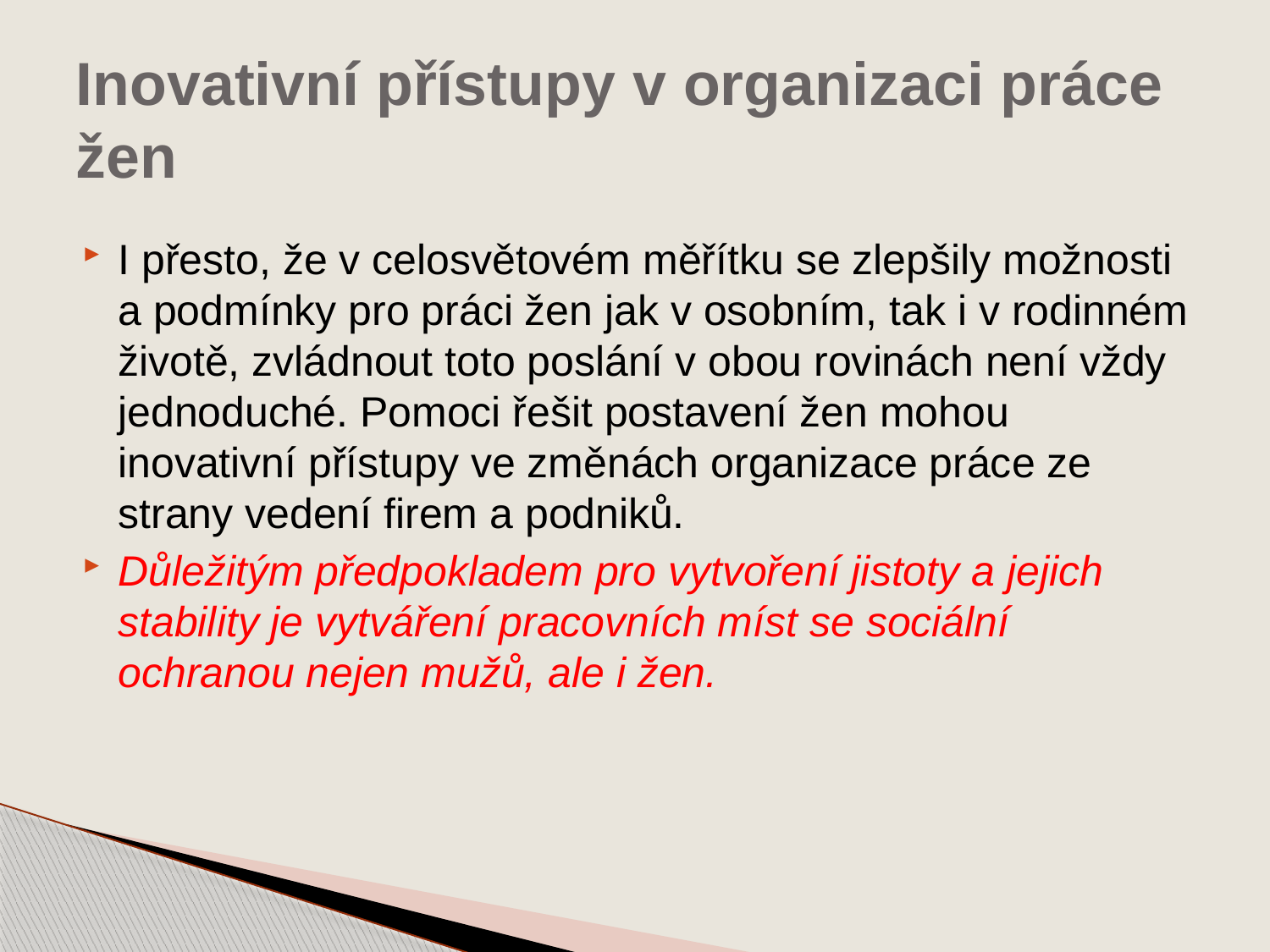

# Inovativní přístupy v organizaci práce žen
I přesto, že v celosvětovém měřítku se zlepšily možnosti a podmínky pro práci žen jak v osobním, tak i v rodinném životě, zvládnout toto poslání v obou rovinách není vždy jednoduché. Pomoci řešit postavení žen mohou inovativní přístupy ve změnách organizace práce ze strany vedení firem a podniků.
Důležitým předpokladem pro vytvoření jistoty a jejich stability je vytváření pracovních míst se sociální ochranou nejen mužů, ale i žen.